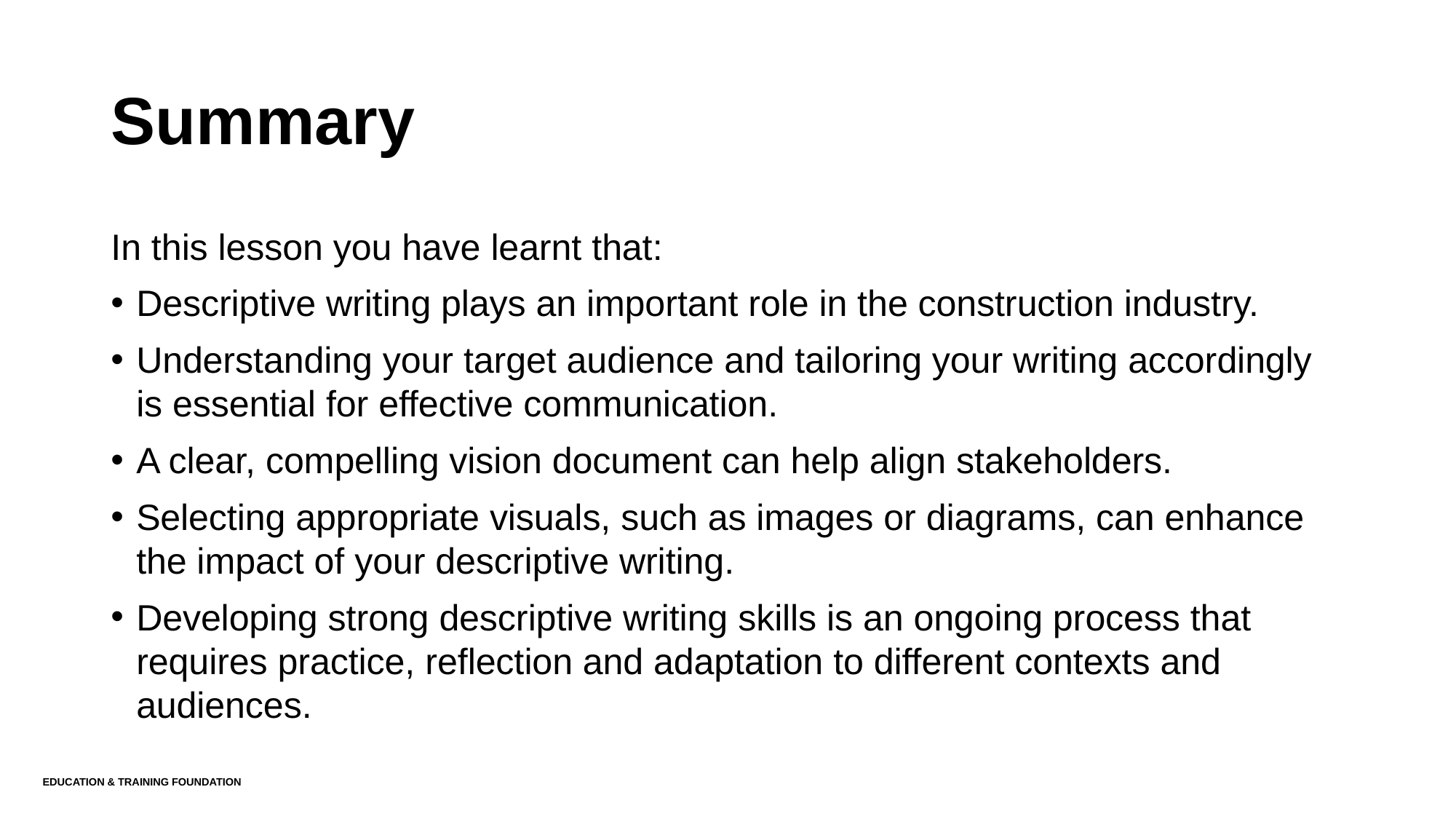

# Summary
In this lesson you have learnt that:
Descriptive writing plays an important role in the construction industry.
Understanding your target audience and tailoring your writing accordingly is essential for effective communication.
A clear, compelling vision document can help align stakeholders.
Selecting appropriate visuals, such as images or diagrams, can enhance the impact of your descriptive writing.
Developing strong descriptive writing skills is an ongoing process that requires practice, reflection and adaptation to different contexts and audiences.
Education & Training Foundation